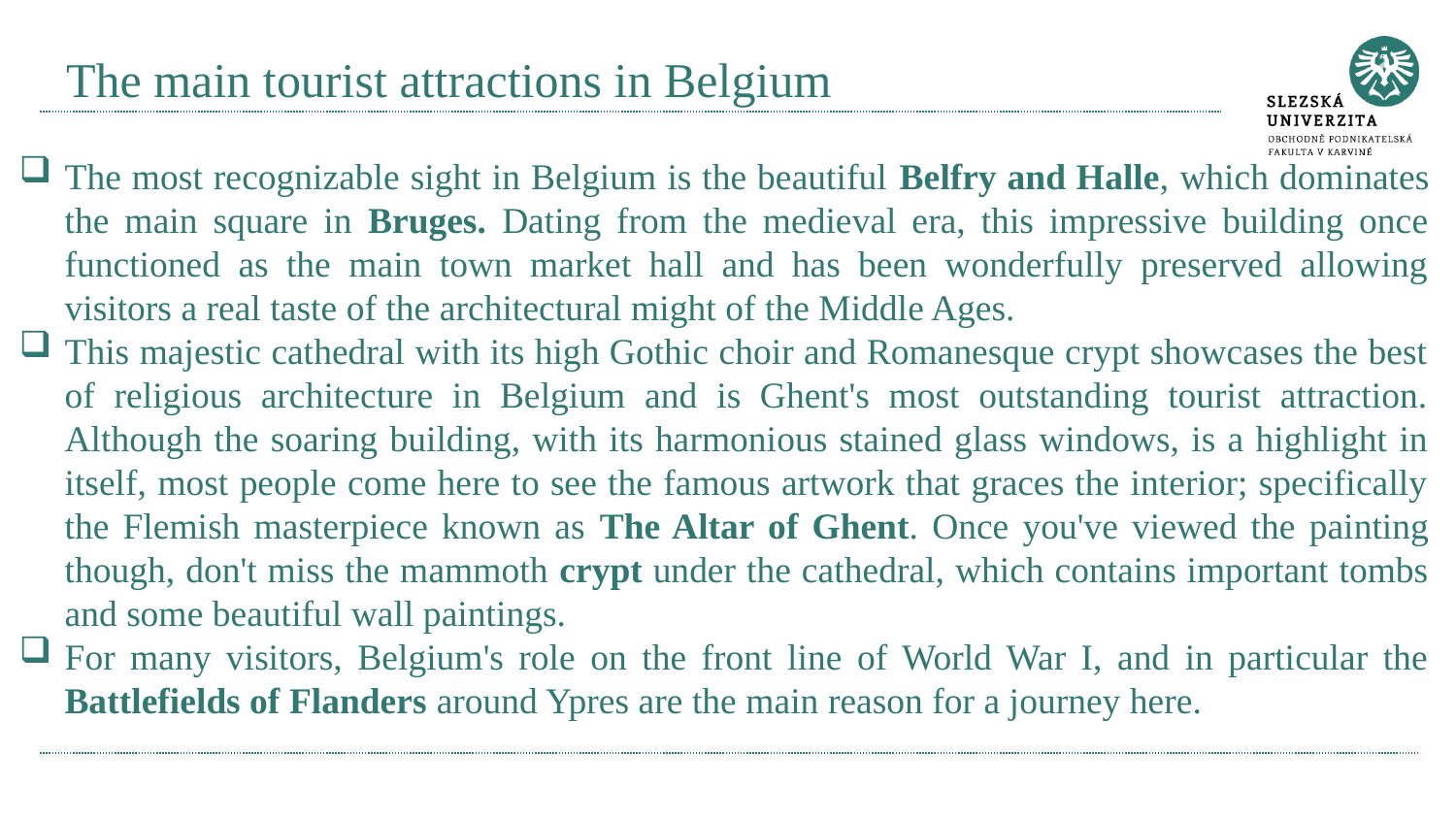

# The main tourist attractions in Belgium
The most recognizable sight in Belgium is the beautiful Belfry and Halle, which dominates the main square in Bruges. Dating from the medieval era, this impressive building once functioned as the main town market hall and has been wonderfully preserved allowing visitors a real taste of the architectural might of the Middle Ages.
This majestic cathedral with its high Gothic choir and Romanesque crypt showcases the best of religious architecture in Belgium and is Ghent's most outstanding tourist attraction. Although the soaring building, with its harmonious stained glass windows, is a highlight in itself, most people come here to see the famous artwork that graces the interior; specifically the Flemish masterpiece known as The Altar of Ghent. Once you've viewed the painting though, don't miss the mammoth crypt under the cathedral, which contains important tombs and some beautiful wall paintings.
For many visitors, Belgium's role on the front line of World War I, and in particular the Battlefields of Flanders around Ypres are the main reason for a journey here.